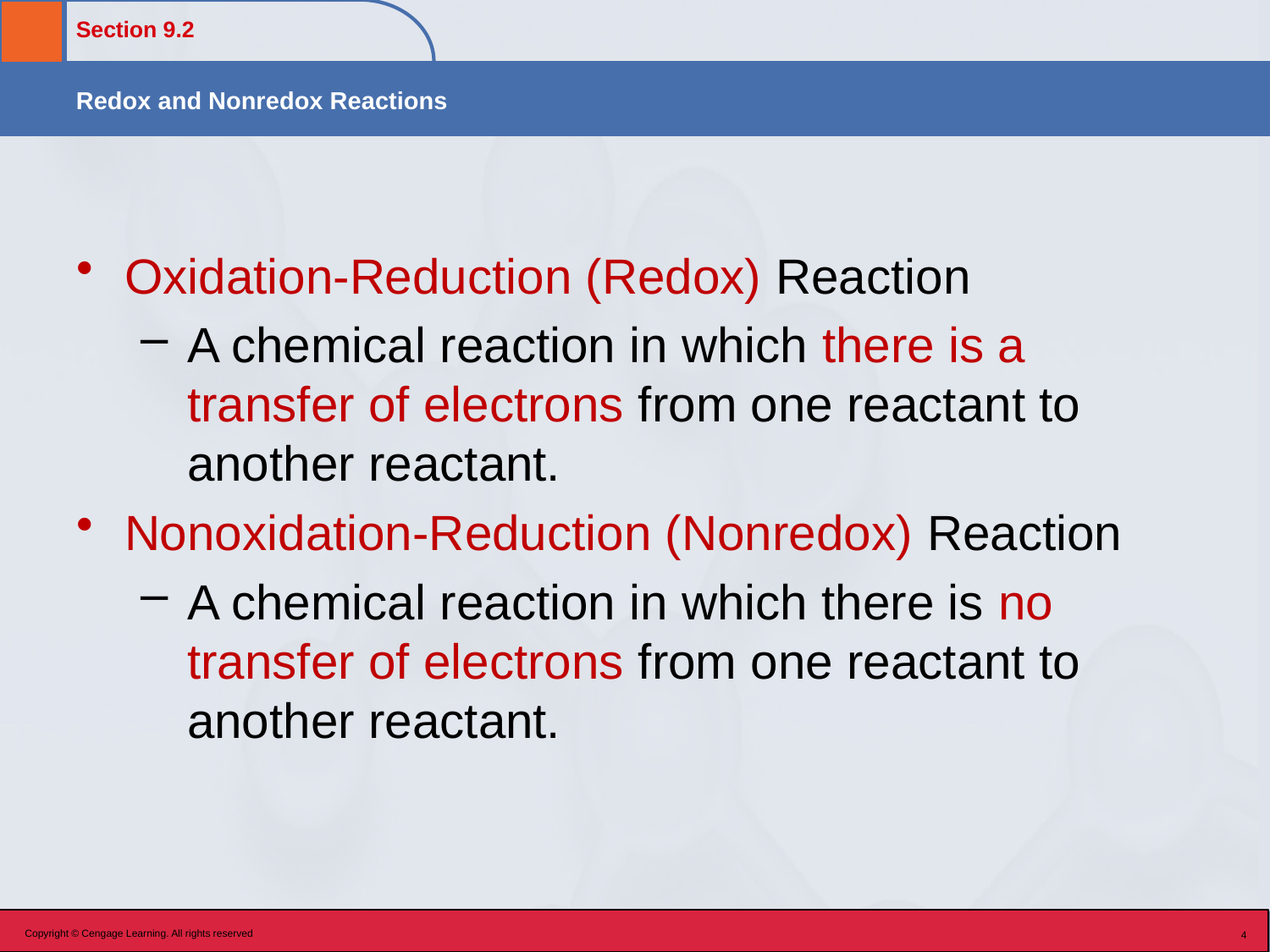

Oxidation-Reduction (Redox) Reaction
A chemical reaction in which there is a transfer of electrons from one reactant to another reactant.
Nonoxidation-Reduction (Nonredox) Reaction
A chemical reaction in which there is no transfer of electrons from one reactant to another reactant.
Copyright © Cengage Learning. All rights reserved
4